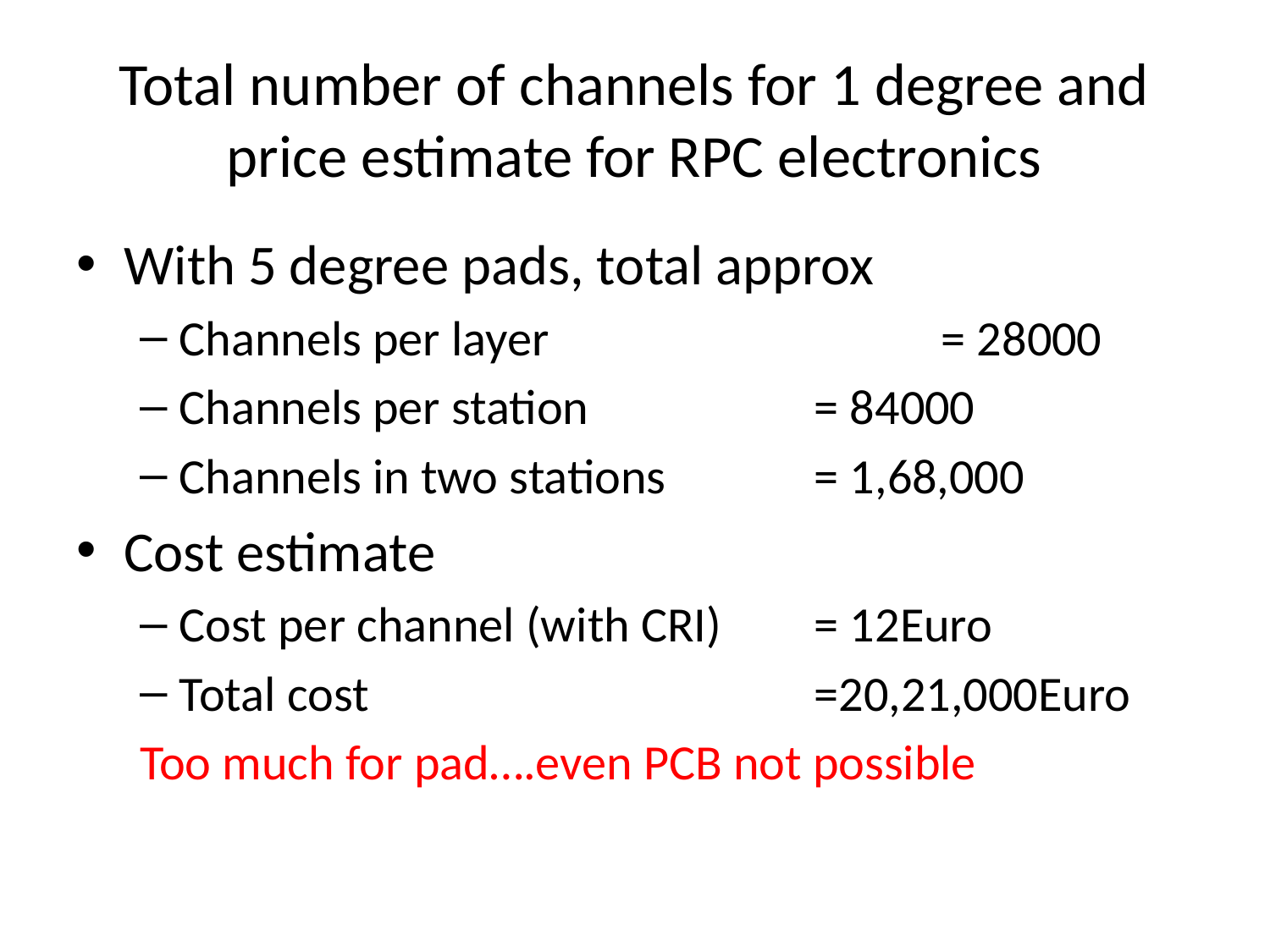

# Total number of channels for 1 degree and price estimate for RPC electronics
With 5 degree pads, total approx
Channels per layer  			= 28000
Channels per station 		= 84000
Channels in two stations		= 1,68,000
Cost estimate
Cost per channel (with CRI)	= 12Euro
Total cost				=20,21,000Euro
Too much for pad….even PCB not possible